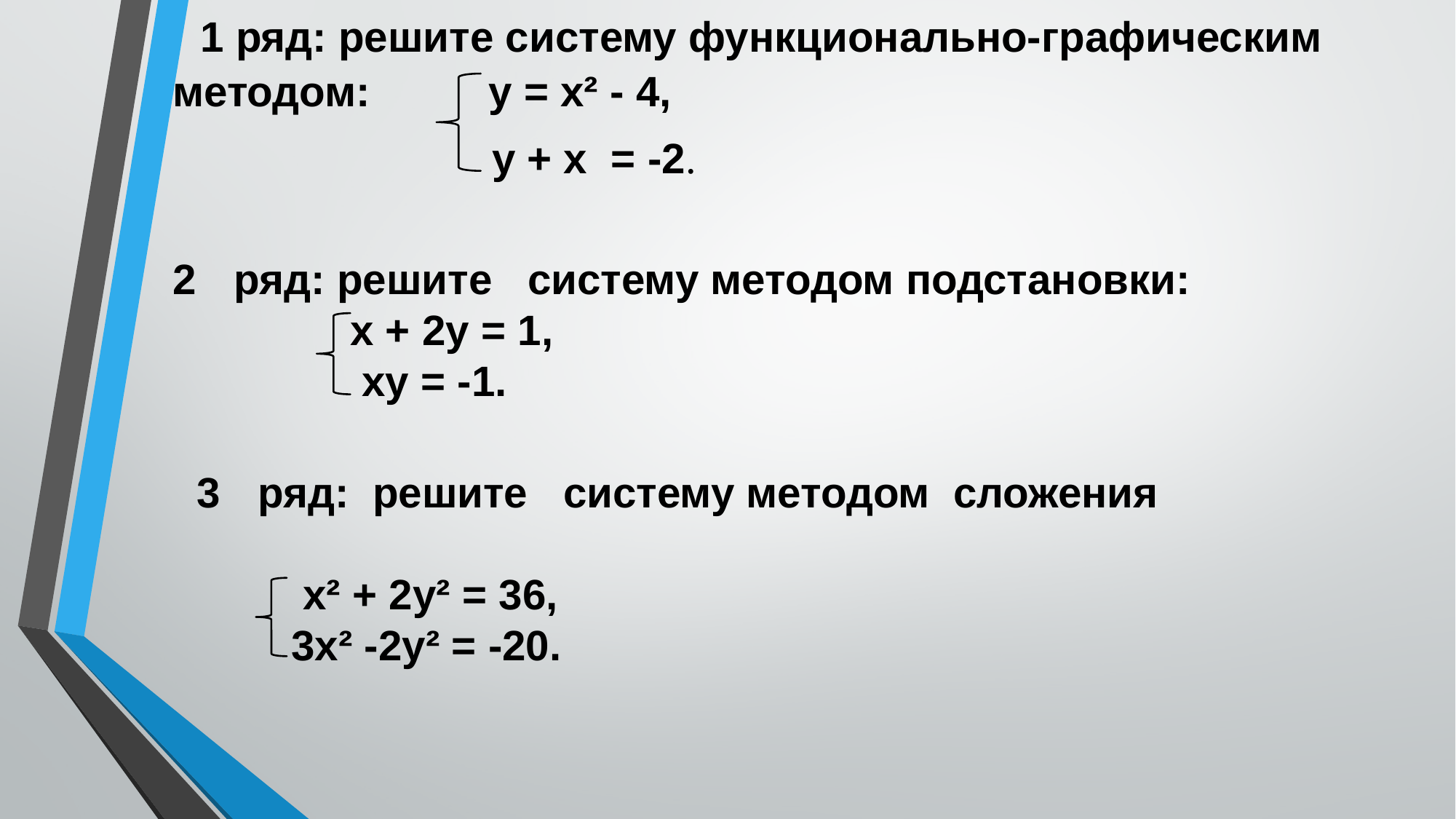

1 ряд: решите систему функционально-графическим методом:          y = x² - 4,
                           y + x  = -2.

ряд: решите   систему методом подстановки:
               x + 2y = 1,
                xy = -1.

ряд:  решите   систему методом  сложения

         x² + 2y² = 36,
        3x² -2y² = -20.